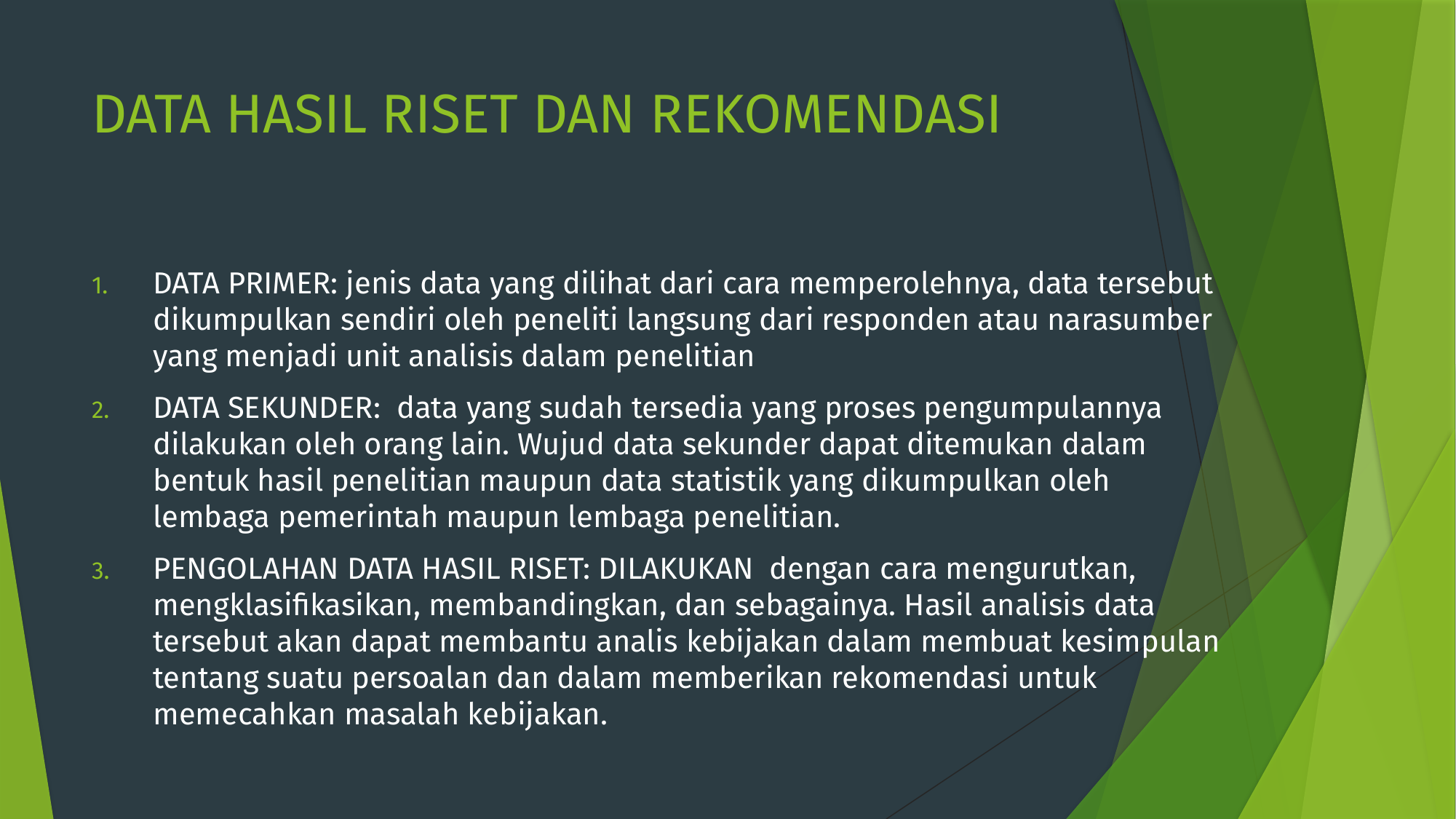

# DATA HASIL RISET DAN REKOMENDASI
DATA PRIMER: jenis data yang dilihat dari cara memperolehnya, data tersebut dikumpulkan sendiri oleh peneliti langsung dari responden atau narasumber yang menjadi unit analisis dalam penelitian
DATA SEKUNDER:  data yang sudah tersedia yang proses pengumpulannya dilakukan oleh orang lain. Wujud data sekunder dapat ditemukan dalam bentuk hasil penelitian maupun data statistik yang dikumpulkan oleh lembaga pemerintah maupun lembaga penelitian.
PENGOLAHAN DATA HASIL RISET: DILAKUKAN  dengan cara mengurutkan, mengklasifikasikan, membandingkan, dan sebagainya. Hasil analisis data tersebut akan dapat membantu analis kebijakan dalam membuat kesimpulan tentang suatu persoalan dan dalam memberikan rekomendasi untuk memecahkan masalah kebijakan.